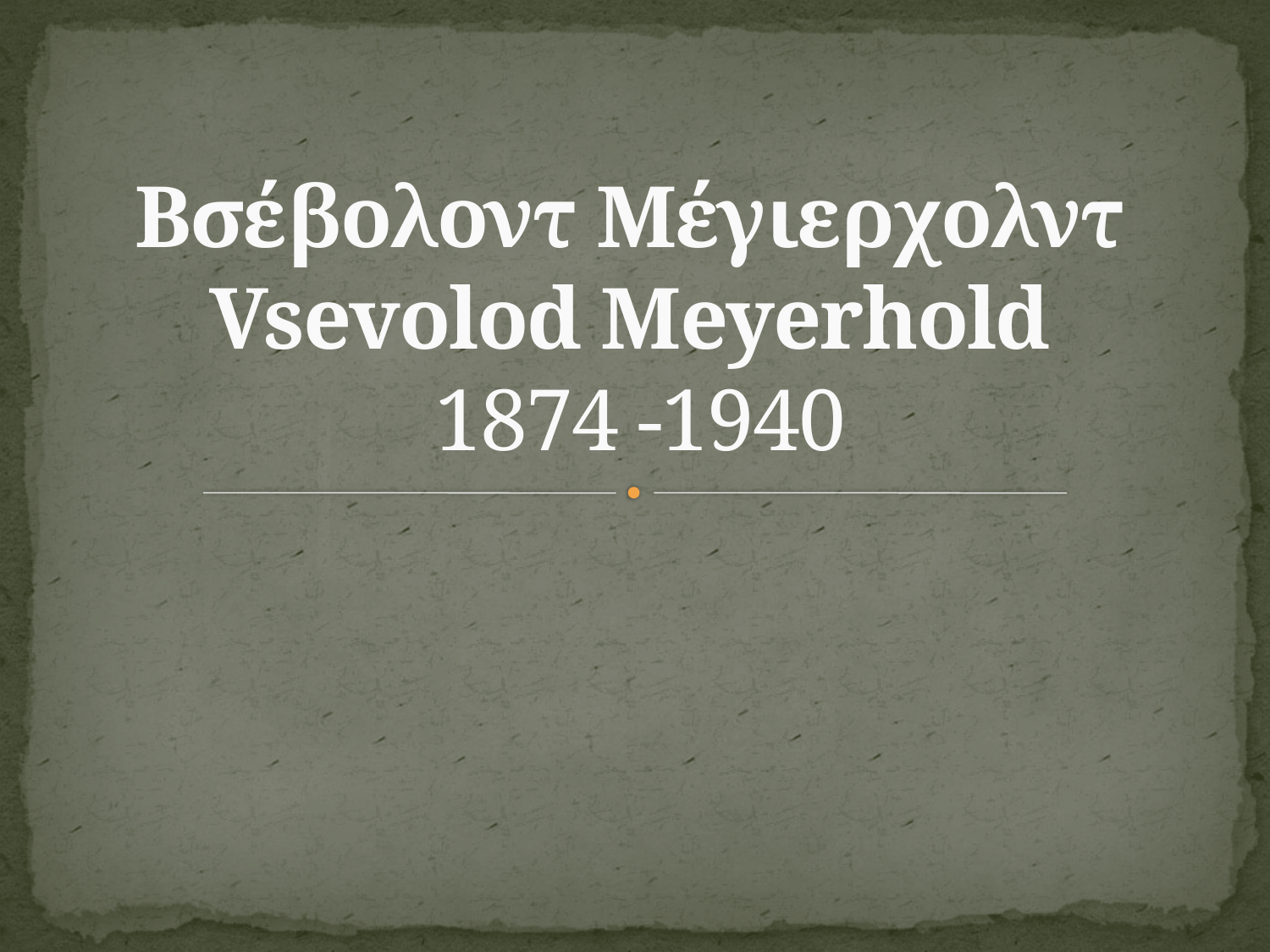

# Βσέβολοντ Μέγιερχολντ Vsevolod Meyerhold 1874 -1940